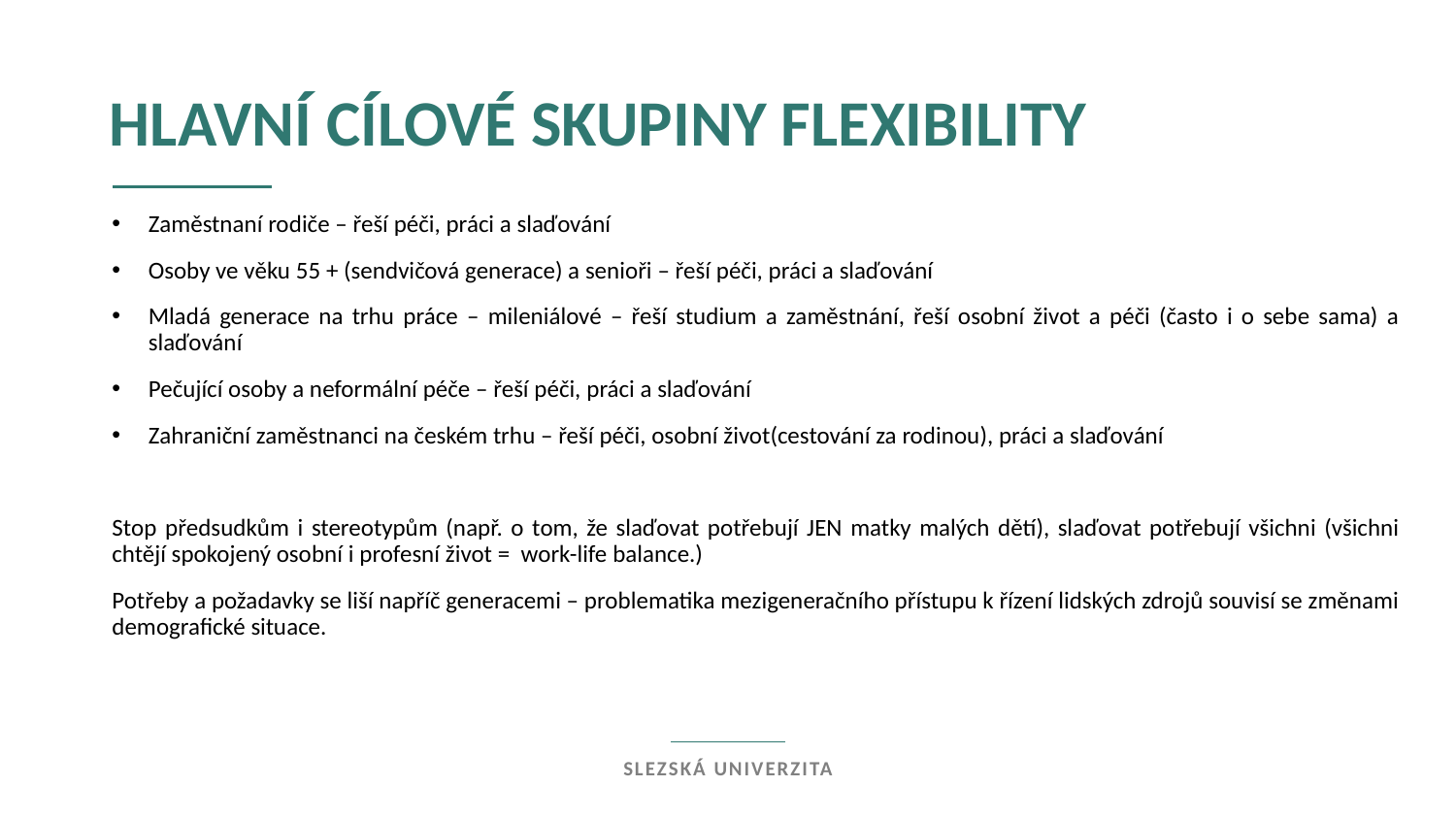

hlavní cílové skupiny flexibility
Zaměstnaní rodiče – řeší péči, práci a slaďování
Osoby ve věku 55 + (sendvičová generace) a senioři – řeší péči, práci a slaďování
Mladá generace na trhu práce – mileniálové – řeší studium a zaměstnání, řeší osobní život a péči (často i o sebe sama) a slaďování
Pečující osoby a neformální péče – řeší péči, práci a slaďování
Zahraniční zaměstnanci na českém trhu – řeší péči, osobní život(cestování za rodinou), práci a slaďování

Stop předsudkům i stereotypům (např. o tom, že slaďovat potřebují JEN matky malých dětí), slaďovat potřebují všichni (všichni chtějí spokojený osobní i profesní život =  work-life balance.)
Potřeby a požadavky se liší napříč generacemi – problematika mezigeneračního přístupu k řízení lidských zdrojů souvisí se změnami demografické situace.
Slezská univerzita